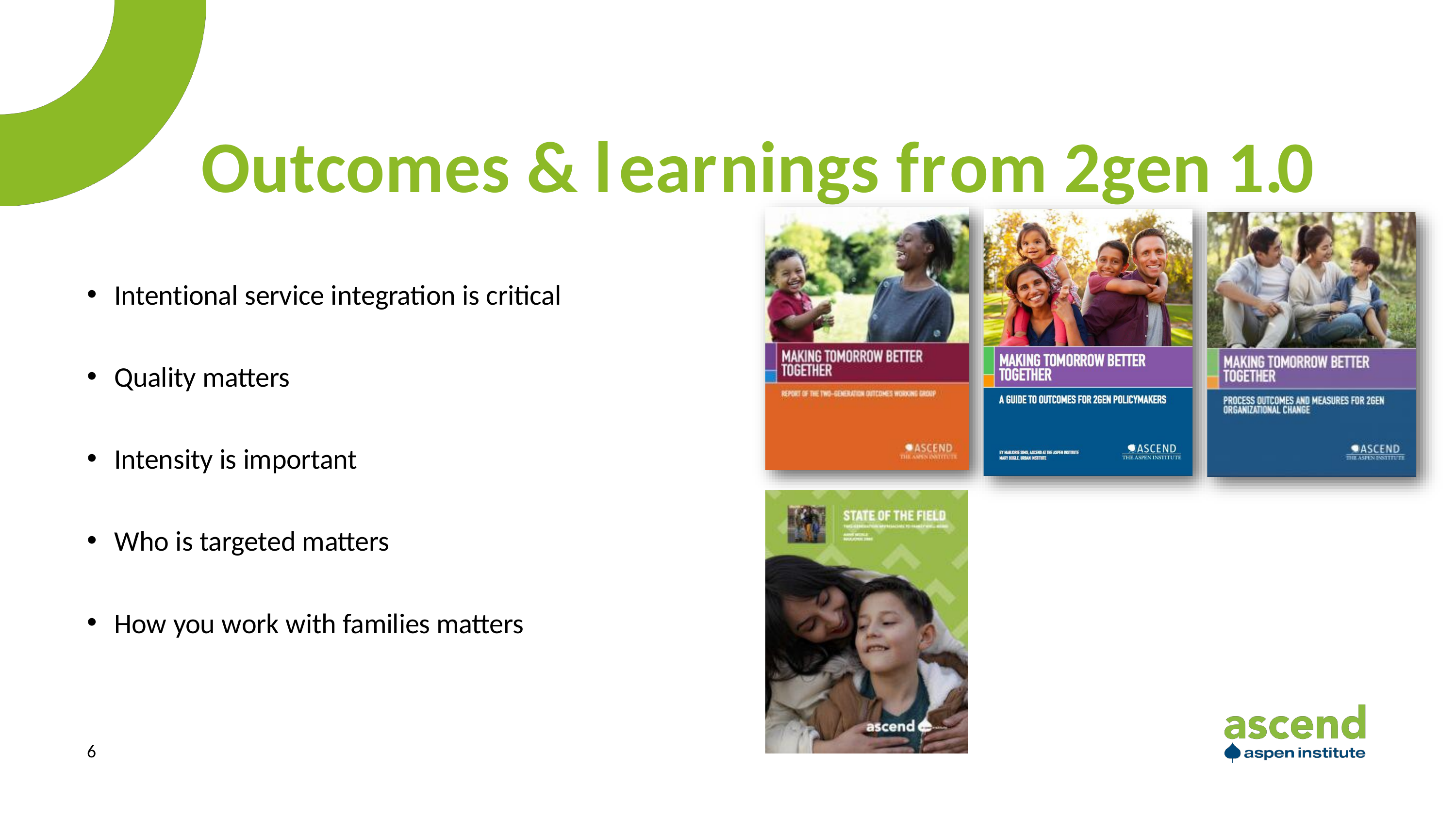

# Outcomes & learnings from 2gen 1.0

Intentional service integration is critical

Quality matters

Intensity is important

Who is targeted matters

How you work with families matters

6